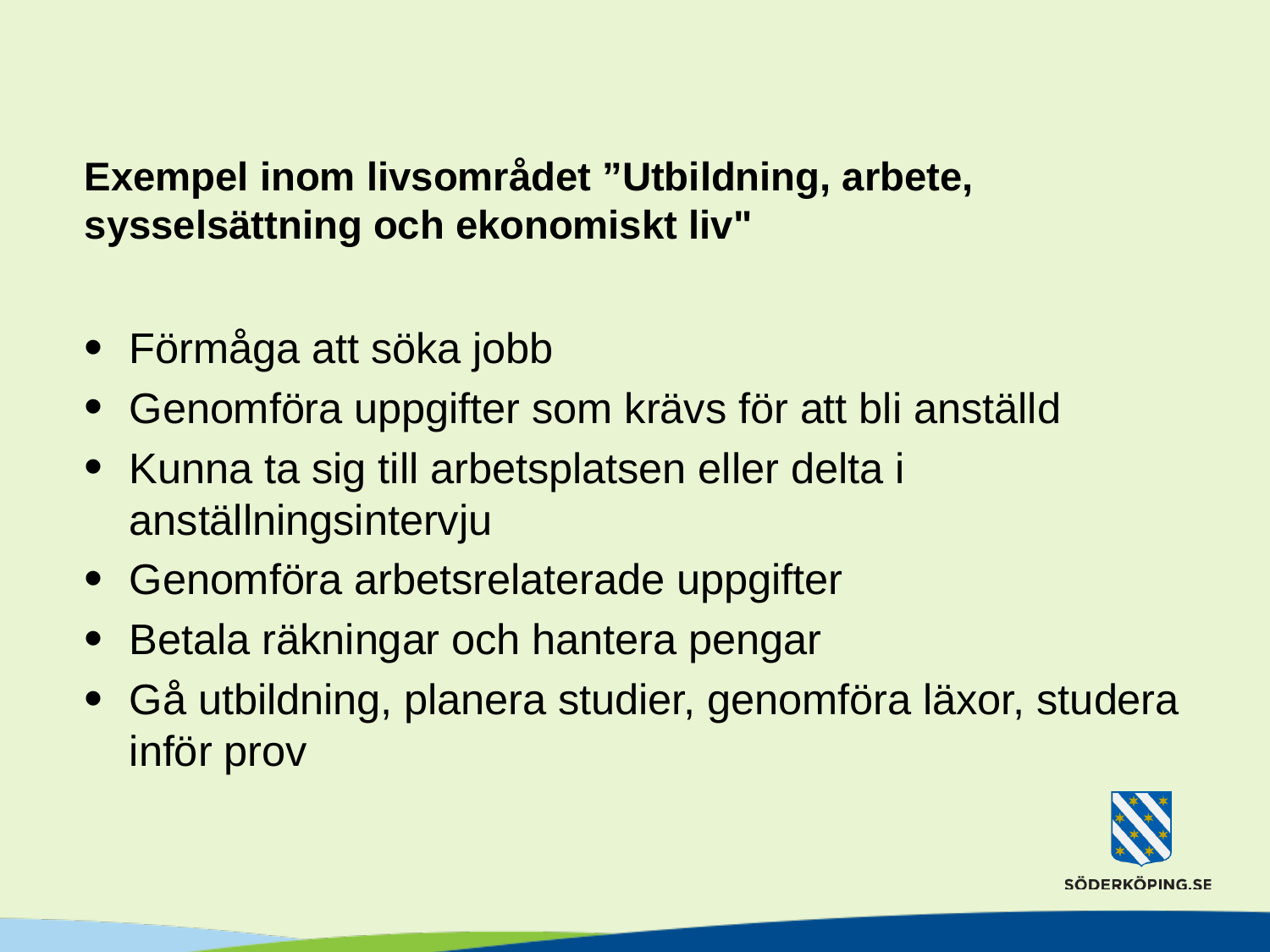

# Exempel inom livsområdet ”Utbildning, arbete, sysselsättning och ekonomiskt liv"
Förmåga att söka jobb
Genomföra uppgifter som krävs för att bli anställd
Kunna ta sig till arbetsplatsen eller delta i anställningsintervju
Genomföra arbetsrelaterade uppgifter
Betala räkningar och hantera pengar
Gå utbildning, planera studier, genomföra läxor, studera inför prov